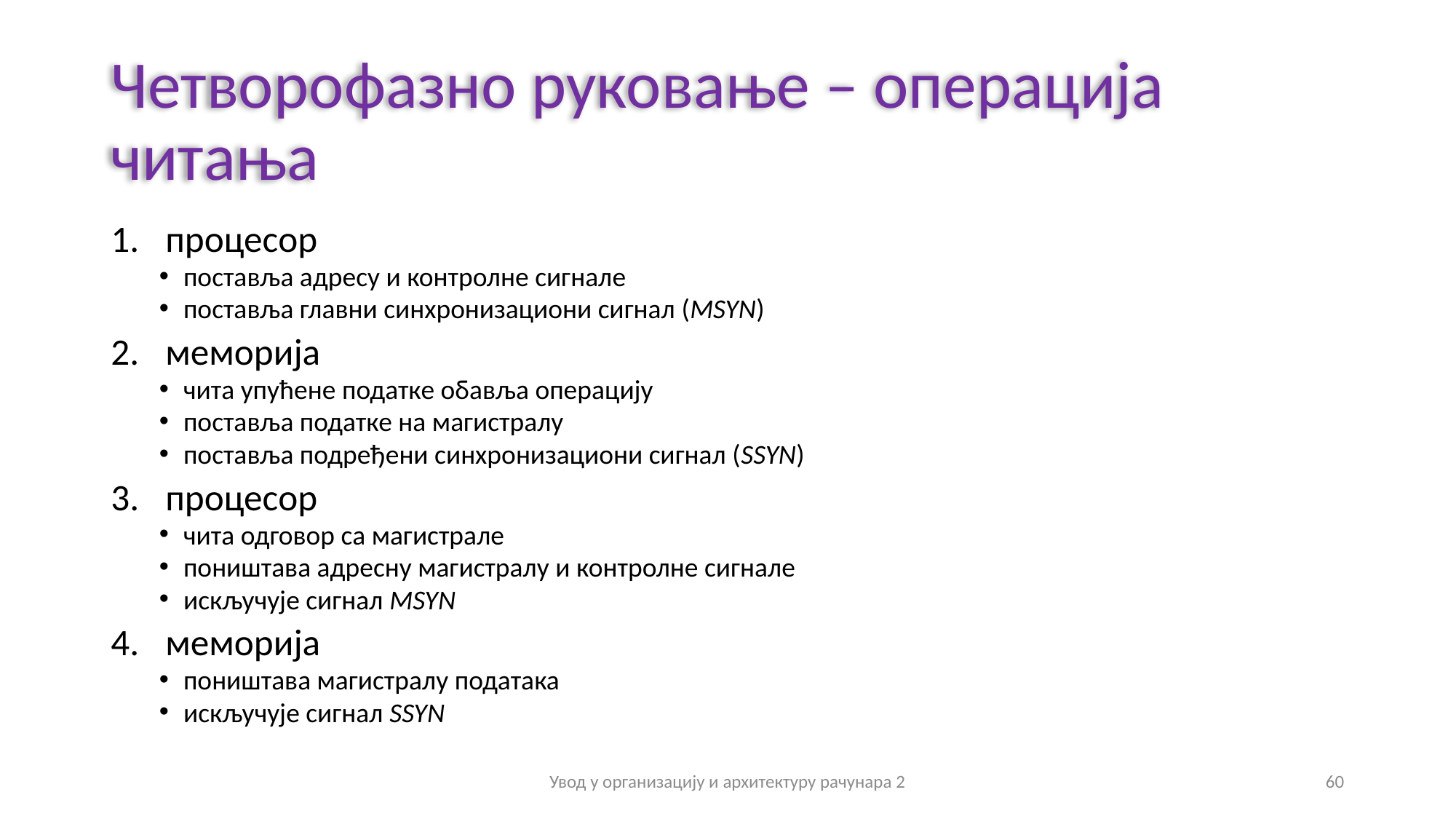

# Четворофазно руковање – операција читања
процесор
поставља адресу и контролне сигнале
поставља главни синхронизациони сигнал (MSYN)
меморија
чита упућене податке обавља операцију
поставља податке на магистралу
поставља подређени синхронизациони сигнал (SSYN)
процесор
чита одговор са магистрале
поништава адресну магистралу и контролне сигнале
искључује сигнал MSYN
меморија
поништава магистралу података
искључује сигнал SSYN
Увод у организацију и архитектуру рачунара 2
60